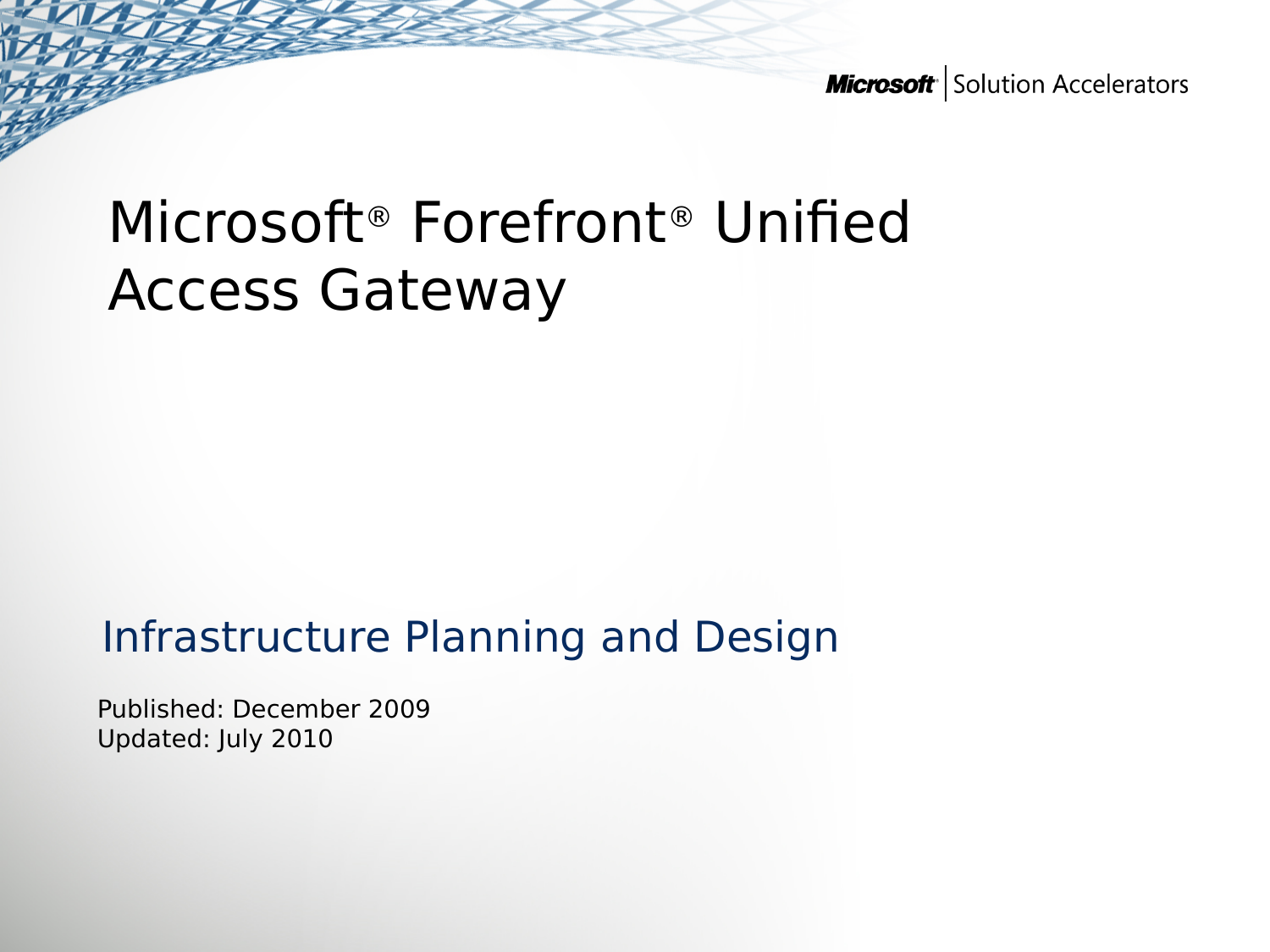

Microsoft® Forefront® Unified Access Gateway
Infrastructure Planning and Design

Published: December 2009
Updated: July 2010